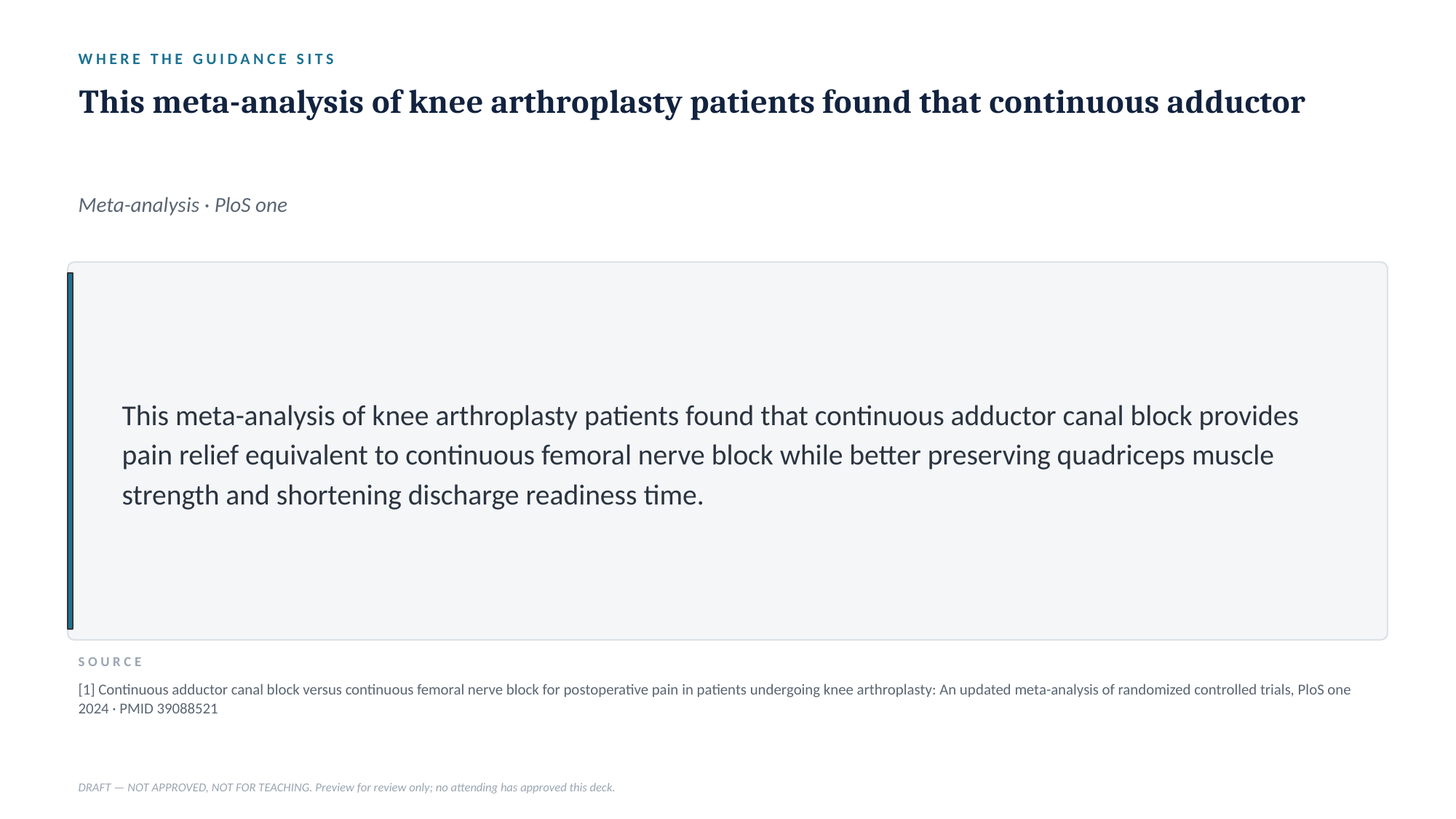

WHERE THE GUIDANCE SITS
This meta-analysis of knee arthroplasty patients found that continuous adductor
Meta-analysis · PloS one

This meta-analysis of knee arthroplasty patients found that continuous adductor canal block provides pain relief equivalent to continuous femoral nerve block while better preserving quadriceps muscle strength and shortening discharge readiness time.
SOURCE
[1] Continuous adductor canal block versus continuous femoral nerve block for postoperative pain in patients undergoing knee arthroplasty: An updated meta-analysis of randomized controlled trials, PloS one 2024 · PMID 39088521
DRAFT — NOT APPROVED, NOT FOR TEACHING. Preview for review only; no attending has approved this deck.